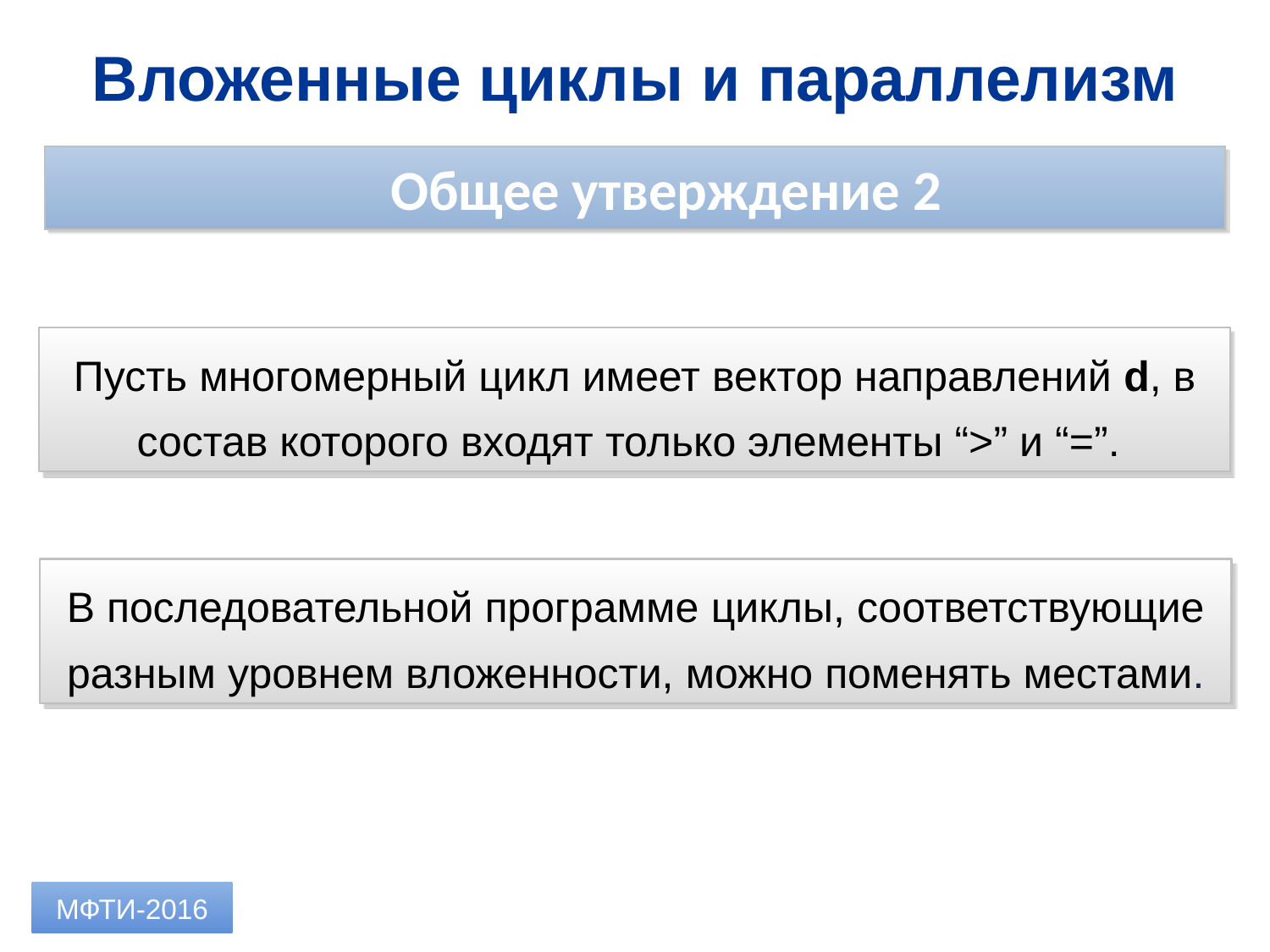

Вложенные циклы и параллелизм
    Общее утверждение 2
Пусть многомерный цикл имеет вектор направлений d, в состав которого входят только элементы “>” и “=”.
В последовательной программе циклы, соответствующие разным уровнем вложенности, можно поменять местами.
МФТИ-2016